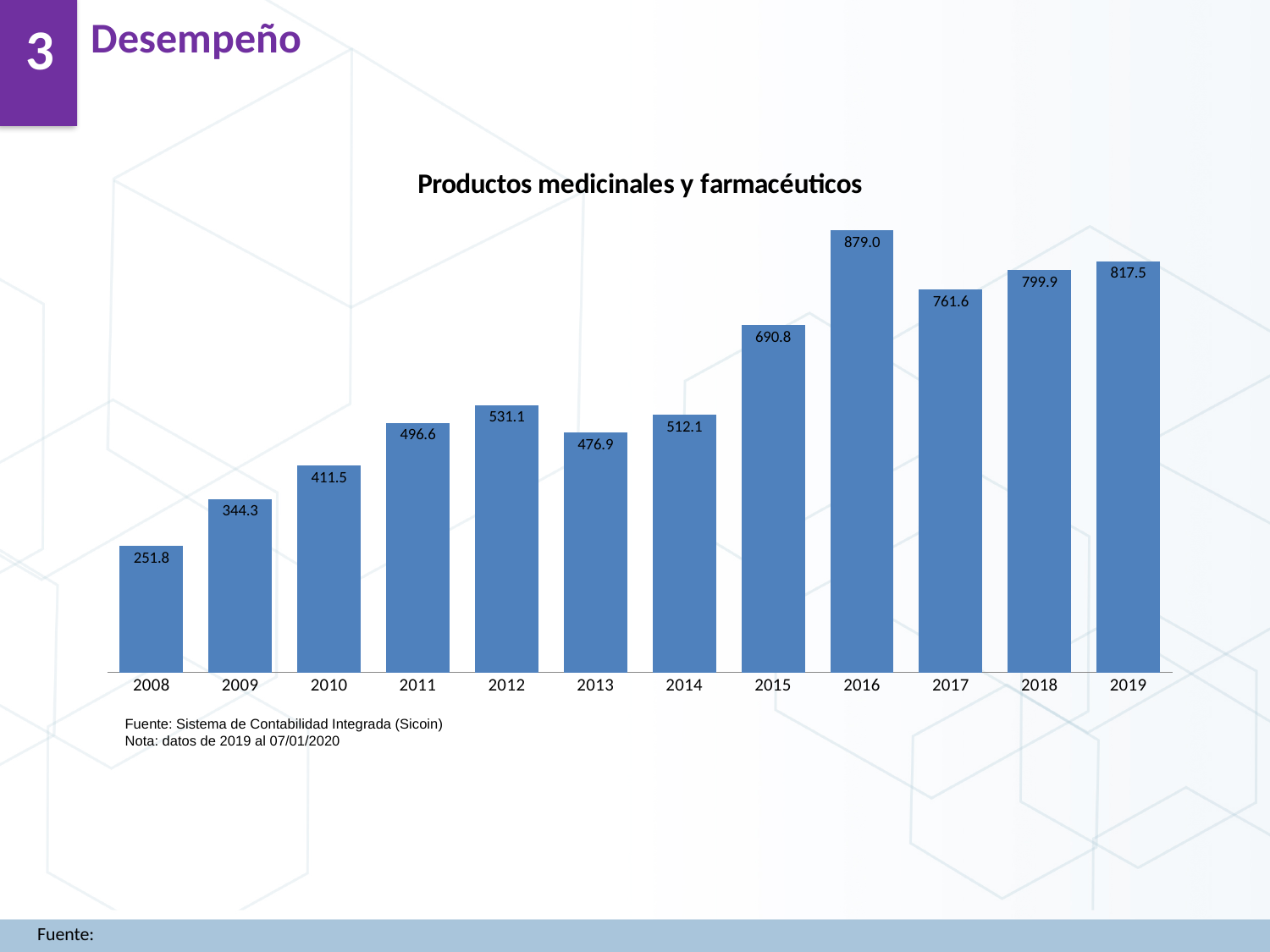

Desempeño
3

### Chart: Productos medicinales y farmacéuticos

| Category |  |
|---|---|
| 2008 | 251.78071875999996 |
| 2009 | 344.3149738799999 |
| 2010 | 411.49534484999975 |
| 2011 | 496.6185983499998 |
| 2012 | 531.1377186799999 |
| 2013 | 476.93614136999986 |
| 2014 | 512.12305316 |
| 2015 | 690.8381283899996 |
| 2016 | 879.0383603899999 |
| 2017 | 761.63405158 |
| 2018 | 799.8707835099998 |
| 2019 | 817.48820836 |
Fuente: Sistema de Contabilidad Integrada (Sicoin)
Nota: datos de 2019 al 07/01/2020
Fuente: